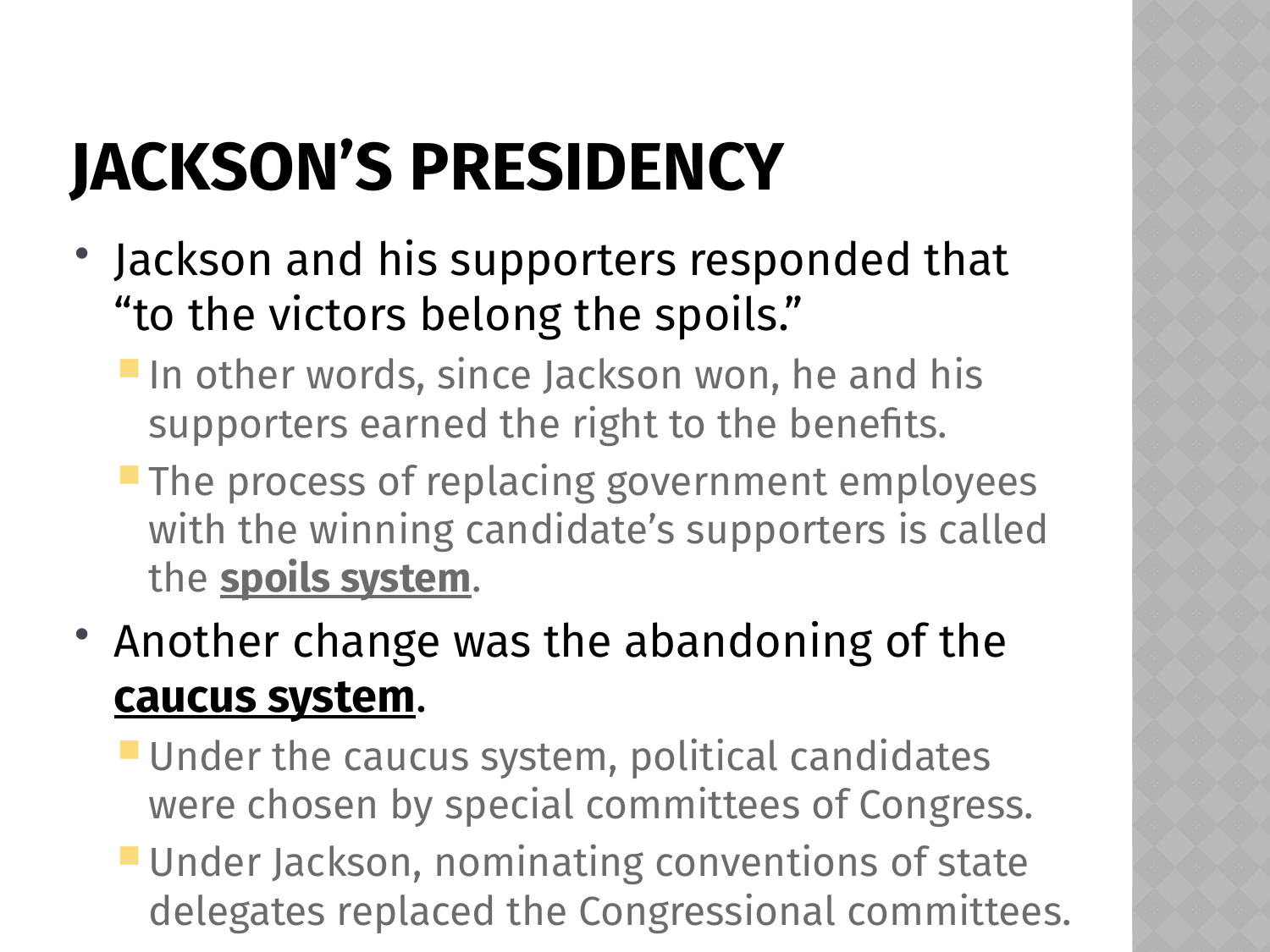

# Jackson’s presidency
Jackson and his supporters responded that “to the victors belong the spoils.”
In other words, since Jackson won, he and his supporters earned the right to the benefits.
The process of replacing government employees with the winning candidate’s supporters is called the spoils system.
Another change was the abandoning of the caucus system.
Under the caucus system, political candidates were chosen by special committees of Congress.
Under Jackson, nominating conventions of state delegates replaced the Congressional committees.